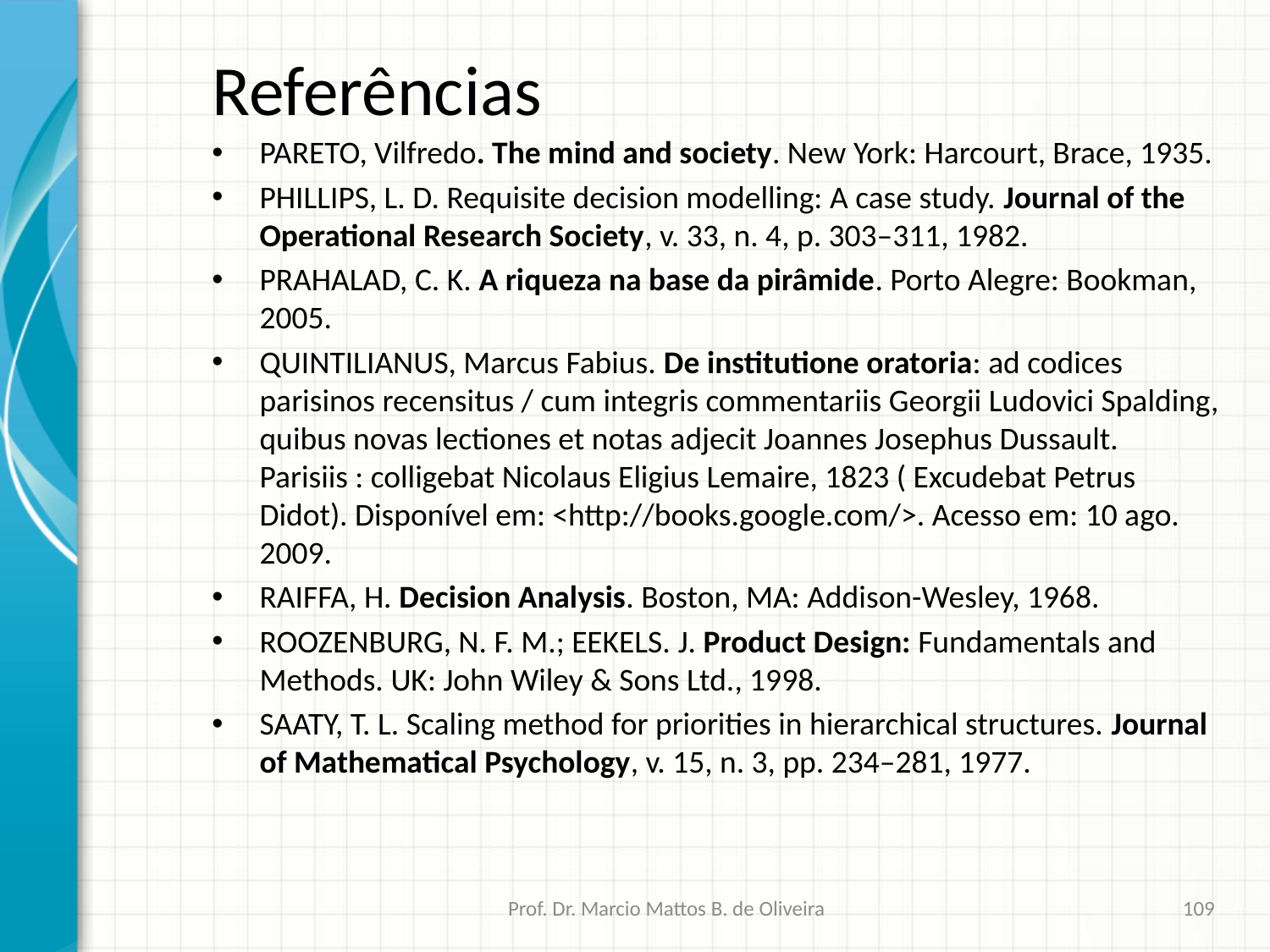

# Referências
PARETO, Vilfredo. The mind and society. New York: Harcourt, Brace, 1935.
PHILLIPS, L. D. Requisite decision modelling: A case study. Journal of the  Operational Research Society, v. 33, n. 4, p. 303–311, 1982.
PRAHALAD, C. K. A riqueza na base da pirâmide. Porto Alegre: Bookman, 2005.
QUINTILIANUS, Marcus Fabius. De institutione oratoria: ad codices parisinos recensitus / cum integris commentariis Georgii Ludovici Spalding, quibus novas lectiones et notas adjecit Joannes Josephus Dussault. Parisiis : colligebat Nicolaus Eligius Lemaire, 1823 ( Excudebat Petrus Didot). Disponível em: <http://books.google.com/>. Acesso em: 10 ago. 2009.
RAIFFA, H. Decision Analysis. Boston, MA: Addison-Wesley, 1968.
ROOZENBURG, N. F. M.; EEKELS. J. Product Design: Fundamentals and Methods. UK: John Wiley & Sons Ltd., 1998.
SAATY, T. L. Scaling method for priorities in hierarchical structures. Journal of Mathematical Psychology, v. 15, n. 3, pp. 234–281, 1977.

Prof. Dr. Marcio Mattos B. de Oliveira
109